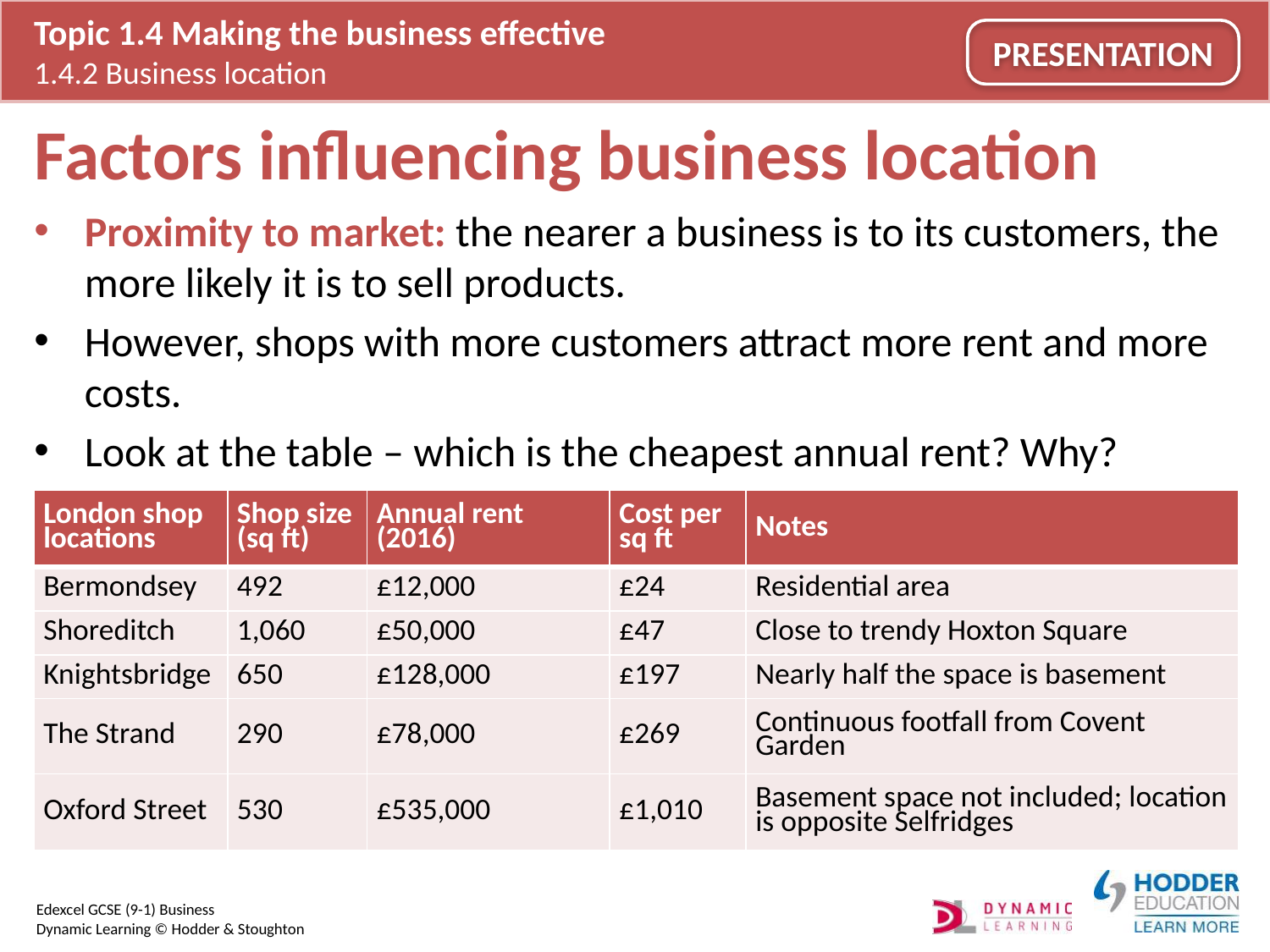

# Factors influencing business location
Proximity to market: the nearer a business is to its customers, the more likely it is to sell products.
However, shops with more customers attract more rent and more costs.
Look at the table – which is the cheapest annual rent? Why?
| London shop locations | Shop size (sq ft) | Annual rent (2016) | Cost per sq ft | Notes |
| --- | --- | --- | --- | --- |
| Bermondsey | 492 | £12,000 | £24 | Residential area |
| Shoreditch | 1,060 | £50,000 | £47 | Close to trendy Hoxton Square |
| Knightsbridge | 650 | £128,000 | £197 | Nearly half the space is basement |
| The Strand | 290 | £78,000 | £269 | Continuous footfall from Covent Garden |
| Oxford Street | 530 | £535,000 | £1,010 | Basement space not included; location is opposite Selfridges |